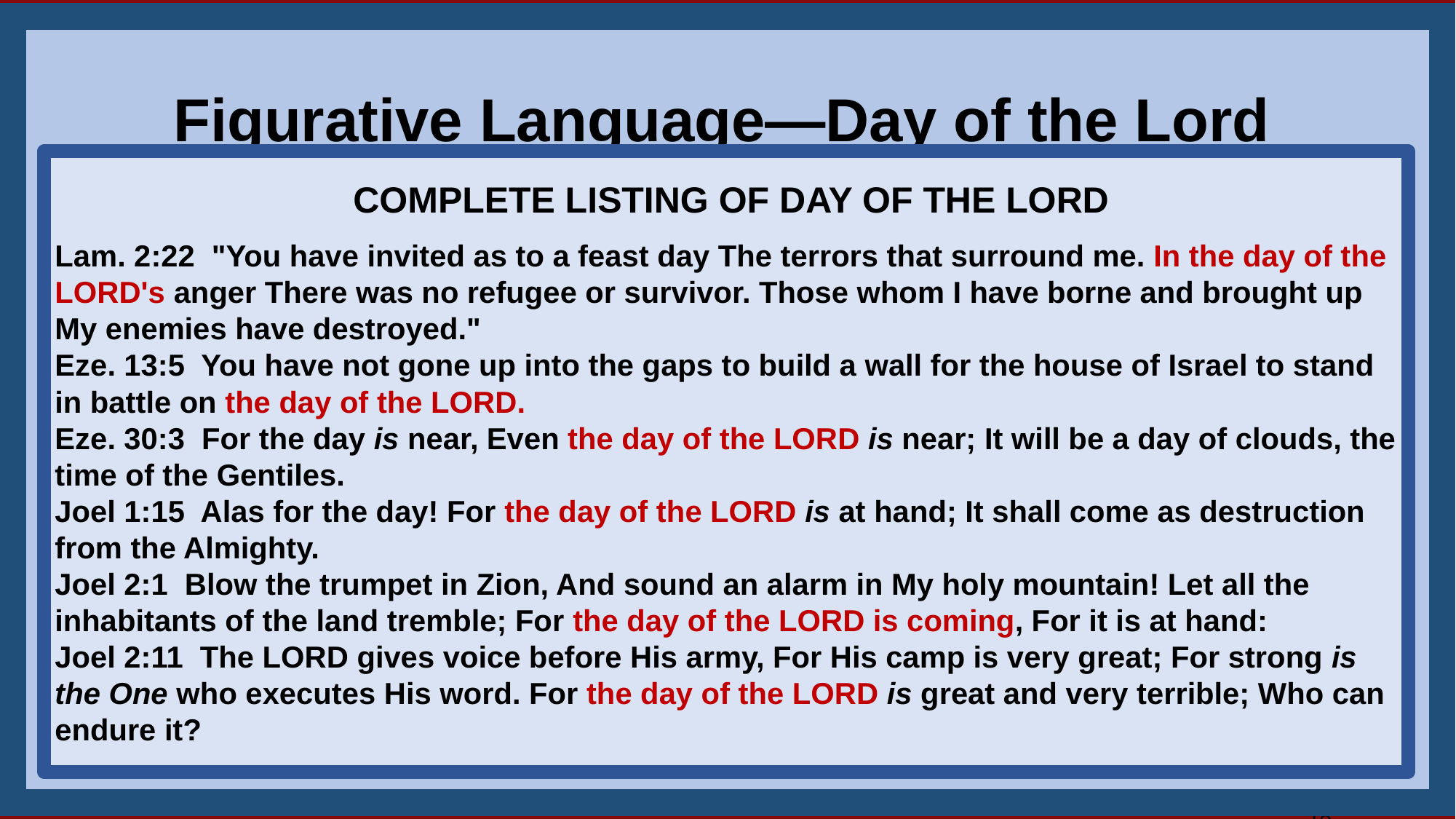

28
Figurative Language—Day of the Lord
 COMPLETE LISTING OF DAY OF THE LORD

Lam. 2:22  "You have invited as to a feast day The terrors that surround me. In the day of the LORD's anger There was no refugee or survivor. Those whom I have borne and brought up My enemies have destroyed."
Eze. 13:5  You have not gone up into the gaps to build a wall for the house of Israel to stand in battle on the day of the LORD.
Eze. 30:3  For the day is near, Even the day of the LORD is near; It will be a day of clouds, the time of the Gentiles.
Joel 1:15  Alas for the day! For the day of the LORD is at hand; It shall come as destruction from the Almighty.
Joel 2:1  Blow the trumpet in Zion, And sound an alarm in My holy mountain! Let all the inhabitants of the land tremble; For the day of the LORD is coming, For it is at hand:
Joel 2:11  The LORD gives voice before His army, For His camp is very great; For strong is the One who executes His word. For the day of the LORD is great and very terrible; Who can endure it?
18